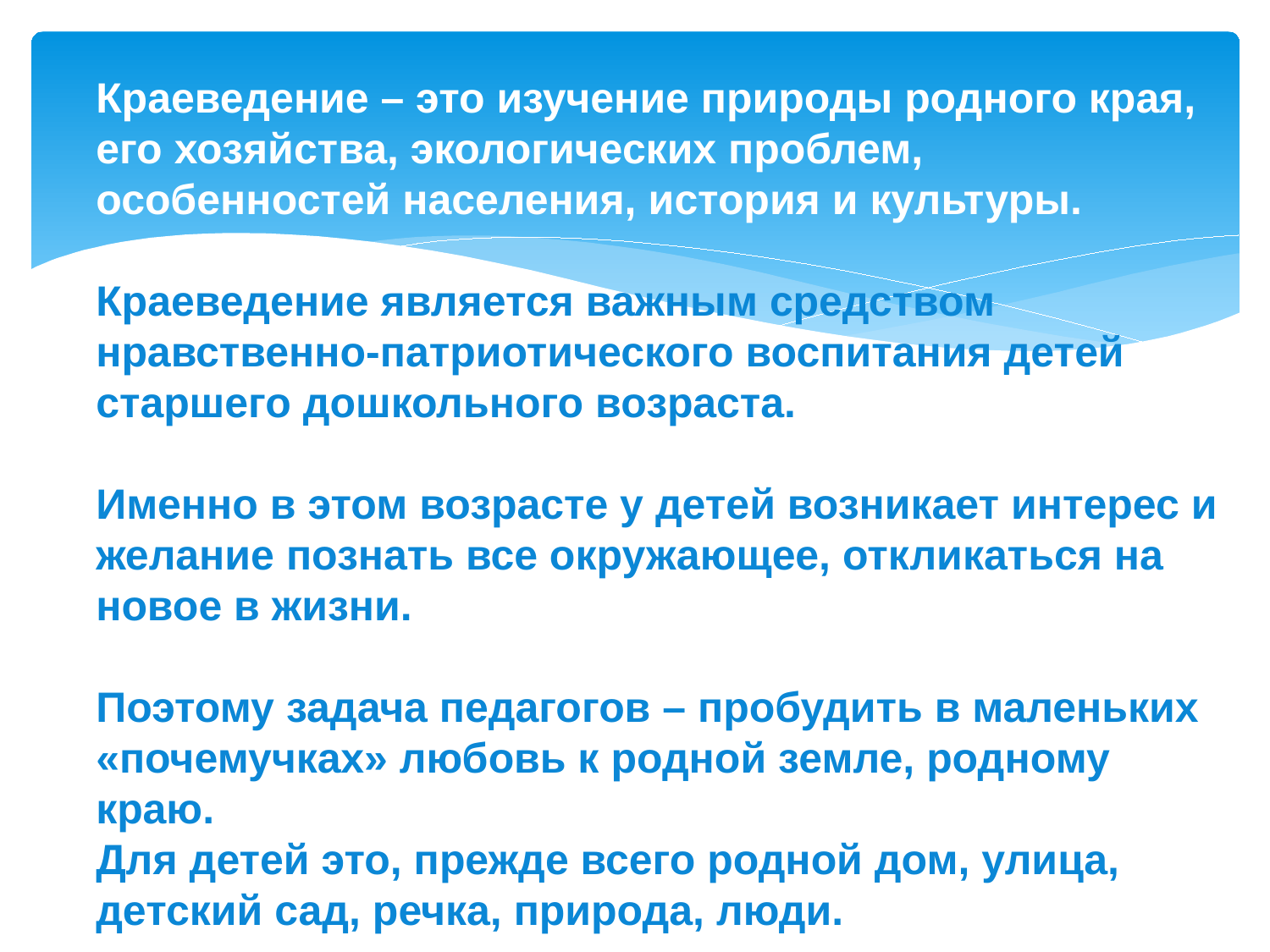

Краеведение – это изучение природы родного края, его хозяйства, экологических проблем, особенностей населения, история и культуры.

Краеведение является важным средством нравственно-патриотического воспитания детей старшего дошкольного возраста.

Именно в этом возрасте у детей возникает интерес и желание познать все окружающее, откликаться на новое в жизни.

Поэтому задача педагогов – пробудить в маленьких «почемучках» любовь к родной земле, родному краю.
Для детей это, прежде всего родной дом, улица, детский сад, речка, природа, люди.